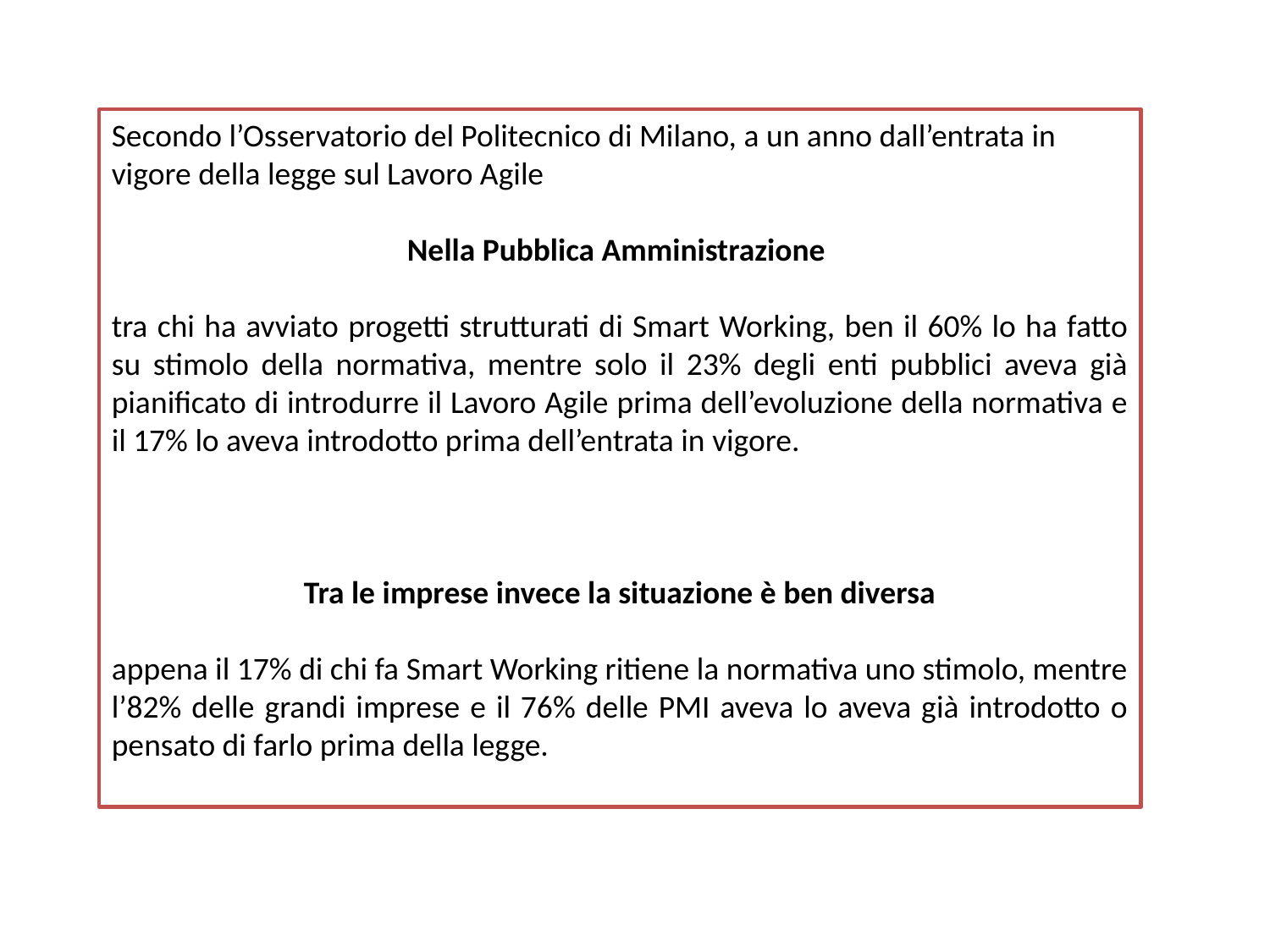

Secondo l’Osservatorio del Politecnico di Milano, a un anno dall’entrata in vigore della legge sul Lavoro Agile

Nella Pubblica Amministrazione

tra chi ha avviato progetti strutturati di Smart Working, ben il 60% lo ha fatto su stimolo della normativa, mentre solo il 23% degli enti pubblici aveva già pianificato di introdurre il Lavoro Agile prima dell’evoluzione della normativa e il 17% lo aveva introdotto prima dell’entrata in vigore.

Tra le imprese invece la situazione è ben diversa

appena il 17% di chi fa Smart Working ritiene la normativa uno stimolo, mentre l’82% delle grandi imprese e il 76% delle PMI aveva lo aveva già introdotto o pensato di farlo prima della legge.